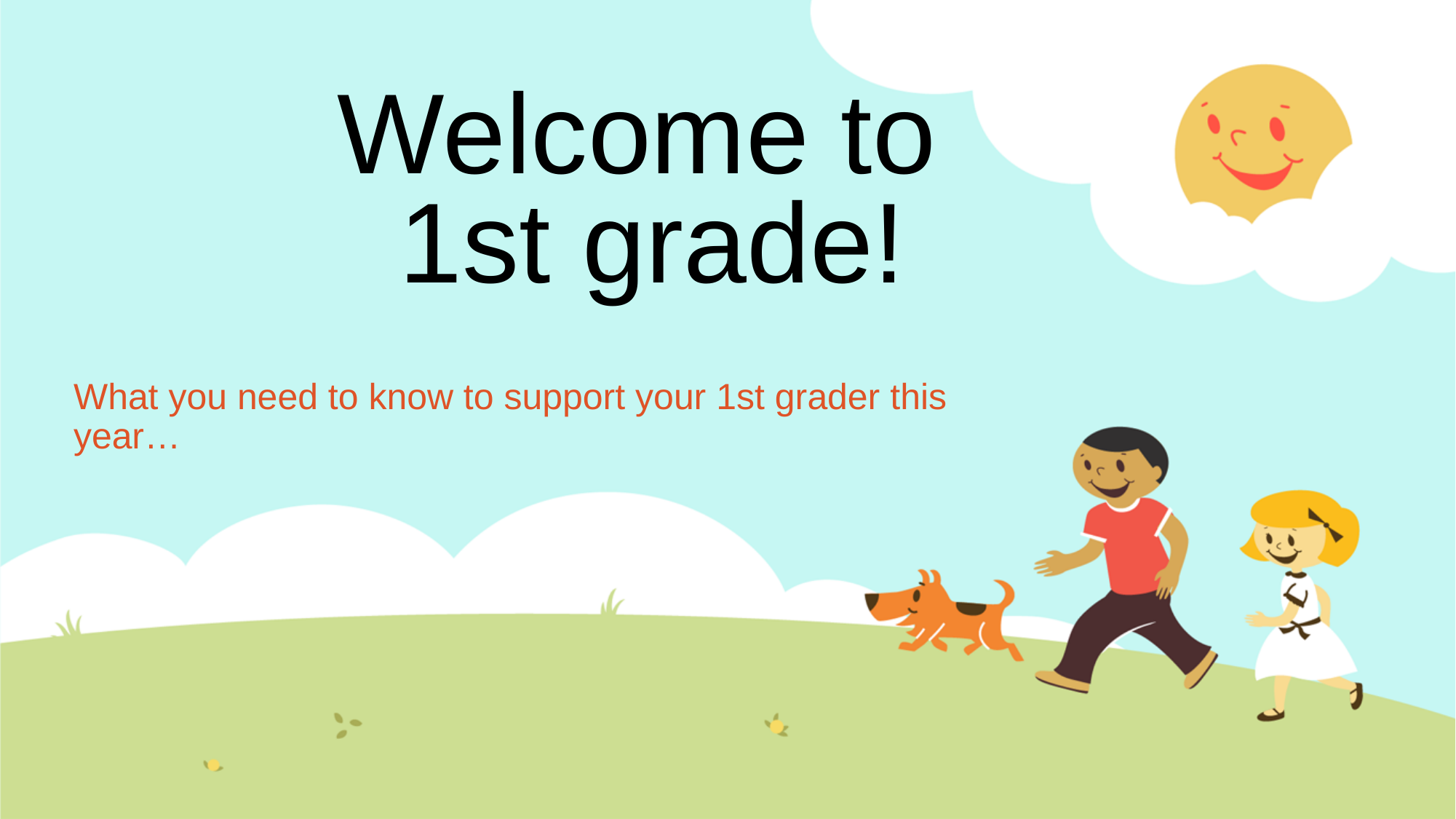

# Welcome to
1st grade!
What you need to know to support your 1st grader this year…